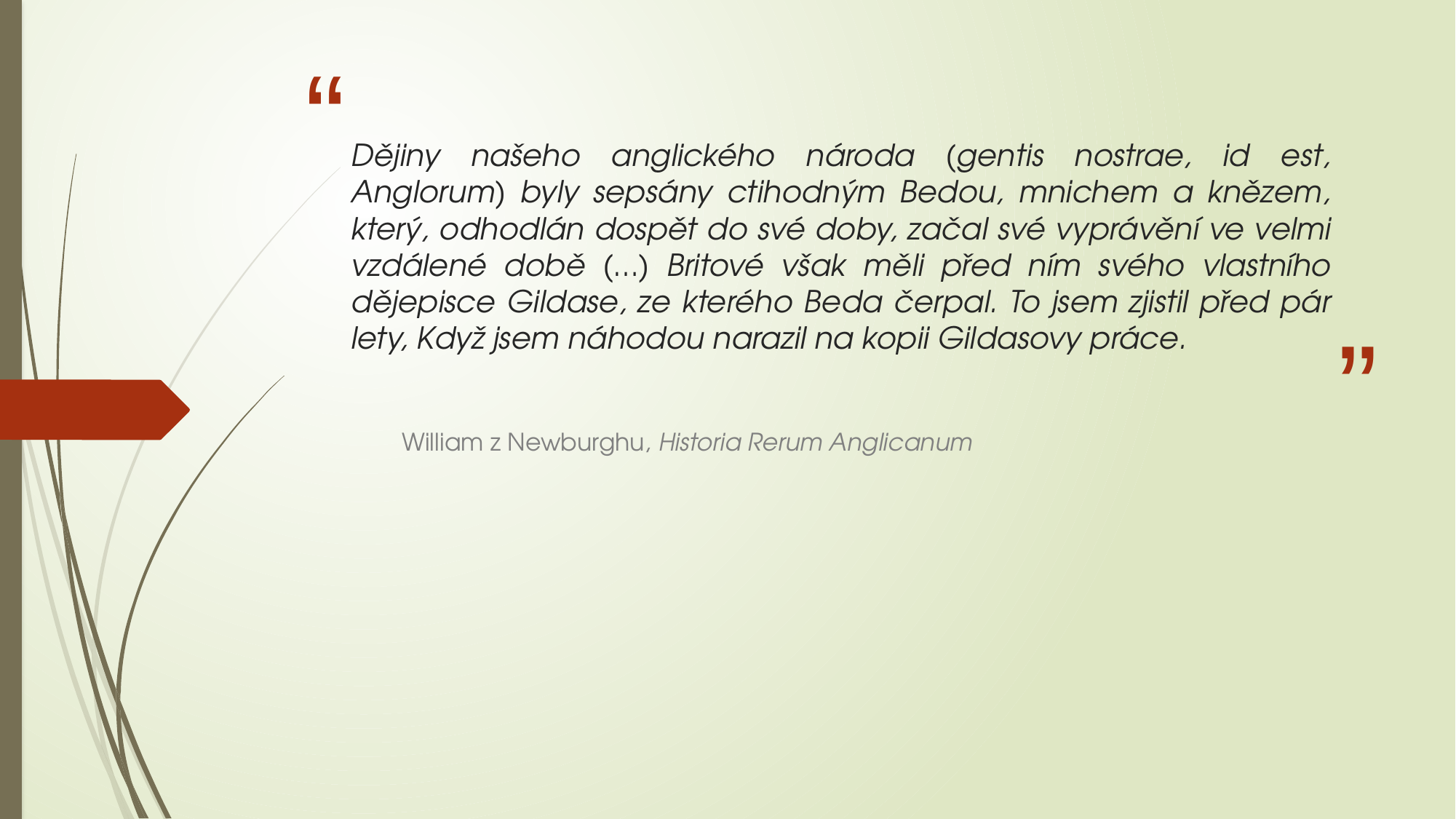

# Dějiny našeho anglického národa (gentis nostrae, id est, Anglorum) byly sepsány ctihodným Bedou, mnichem a knězem, který, odhodlán dospět do své doby, začal své vyprávění ve velmi vzdálené době (…) Britové však měli před ním svého vlastního dějepisce Gildase, ze kterého Beda čerpal. To jsem zjistil před pár lety, Když jsem náhodou narazil na kopii Gildasovy práce.
William z Newburghu, Historia Rerum Anglicanum